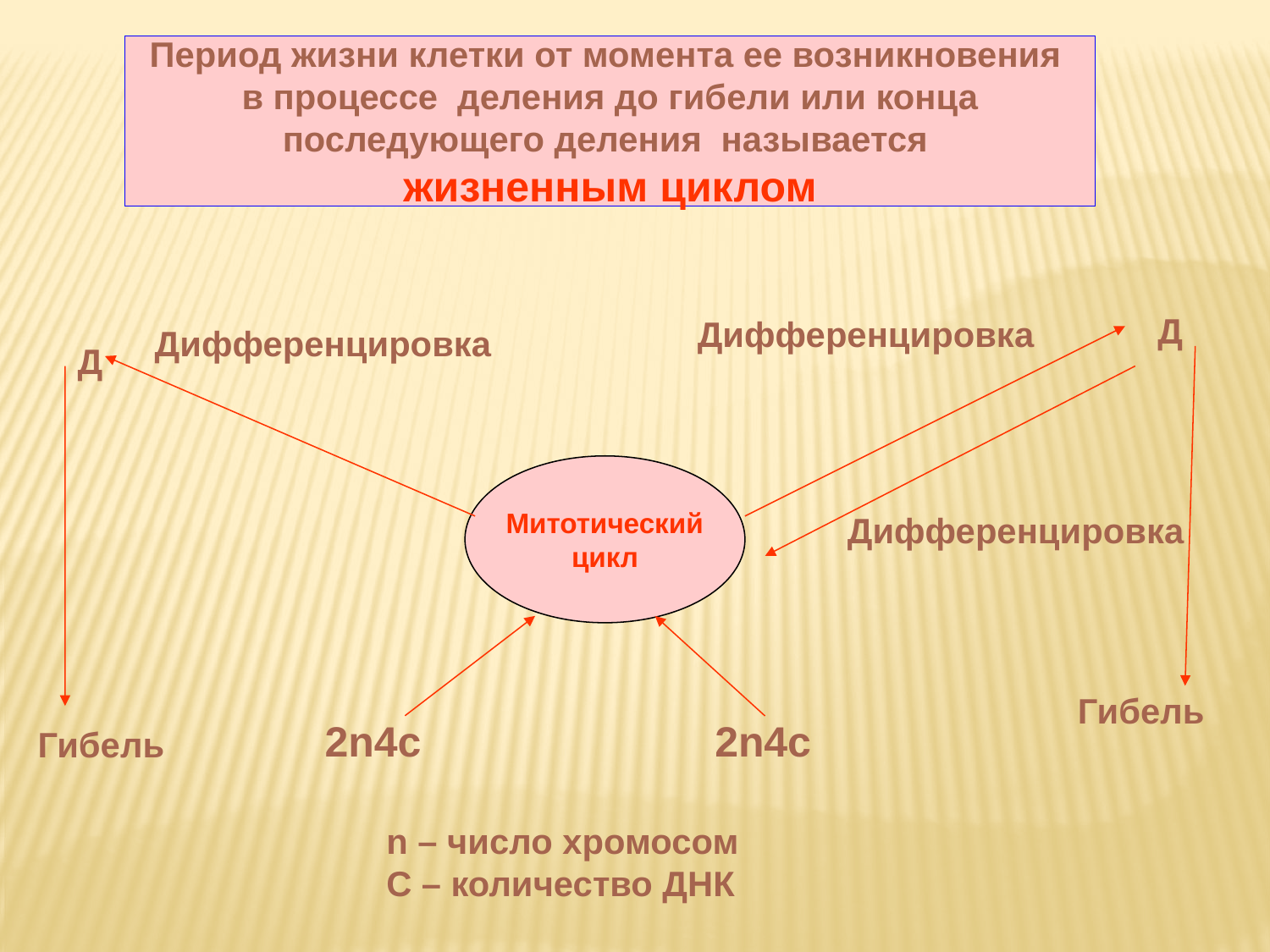

Период жизни клетки от момента ее возникновения
 в процессе  деления до гибели или конца
последующего деления  называется
жизненным циклом
Д
Дифференцировка
Дифференцировка

Д

Митотический
цикл
Дифференцировка

Гибель
2n4с
2n4с
Гибель
n – число хромосом
С – количество ДНК